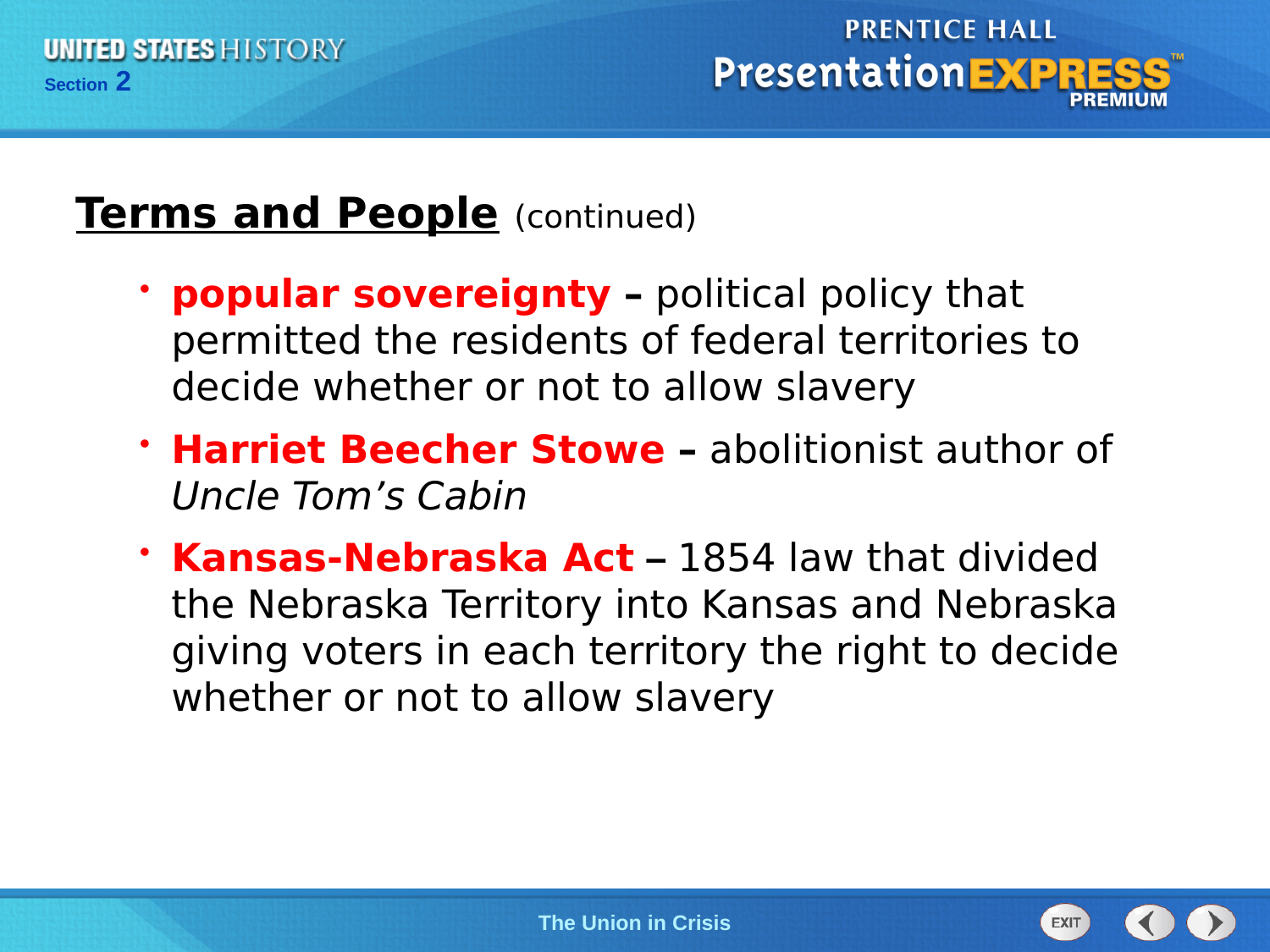

Terms and People (continued)

popular sovereignty – political policy that permitted the residents of federal territories to decide whether or not to allow slavery
Harriet Beecher Stowe – abolitionist author of Uncle Tom’s Cabin
Kansas-Nebraska Act – 1854 law that divided the Nebraska Territory into Kansas and Nebraska giving voters in each territory the right to decide whether or not to allow slavery